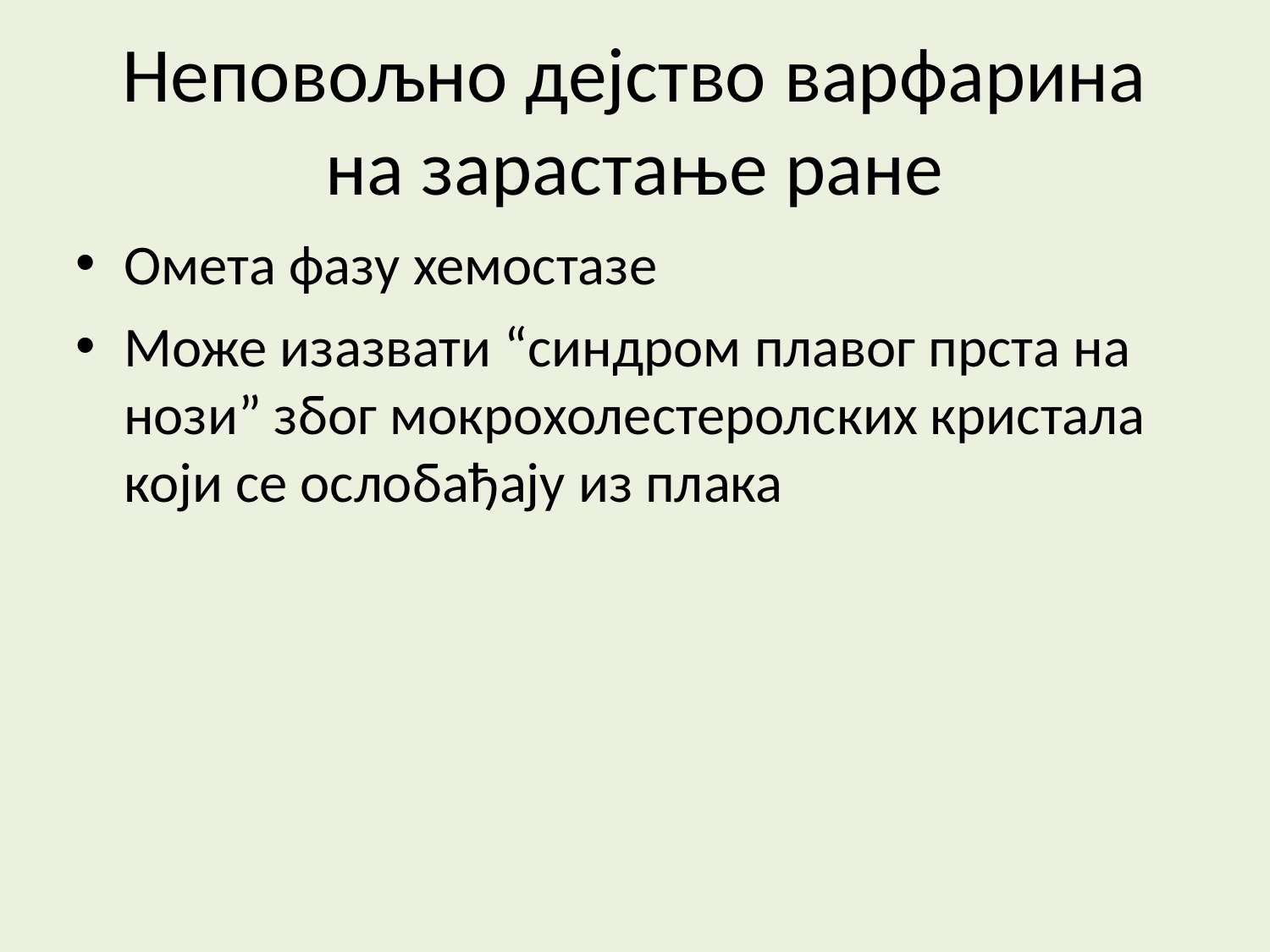

Неповољно дејство варфарина на зарастање ране
Омета фазу хемостазе
Може изазвати “синдром плавог прста на нози” због мокрохолестеролских кристала који се ослобађају из плака